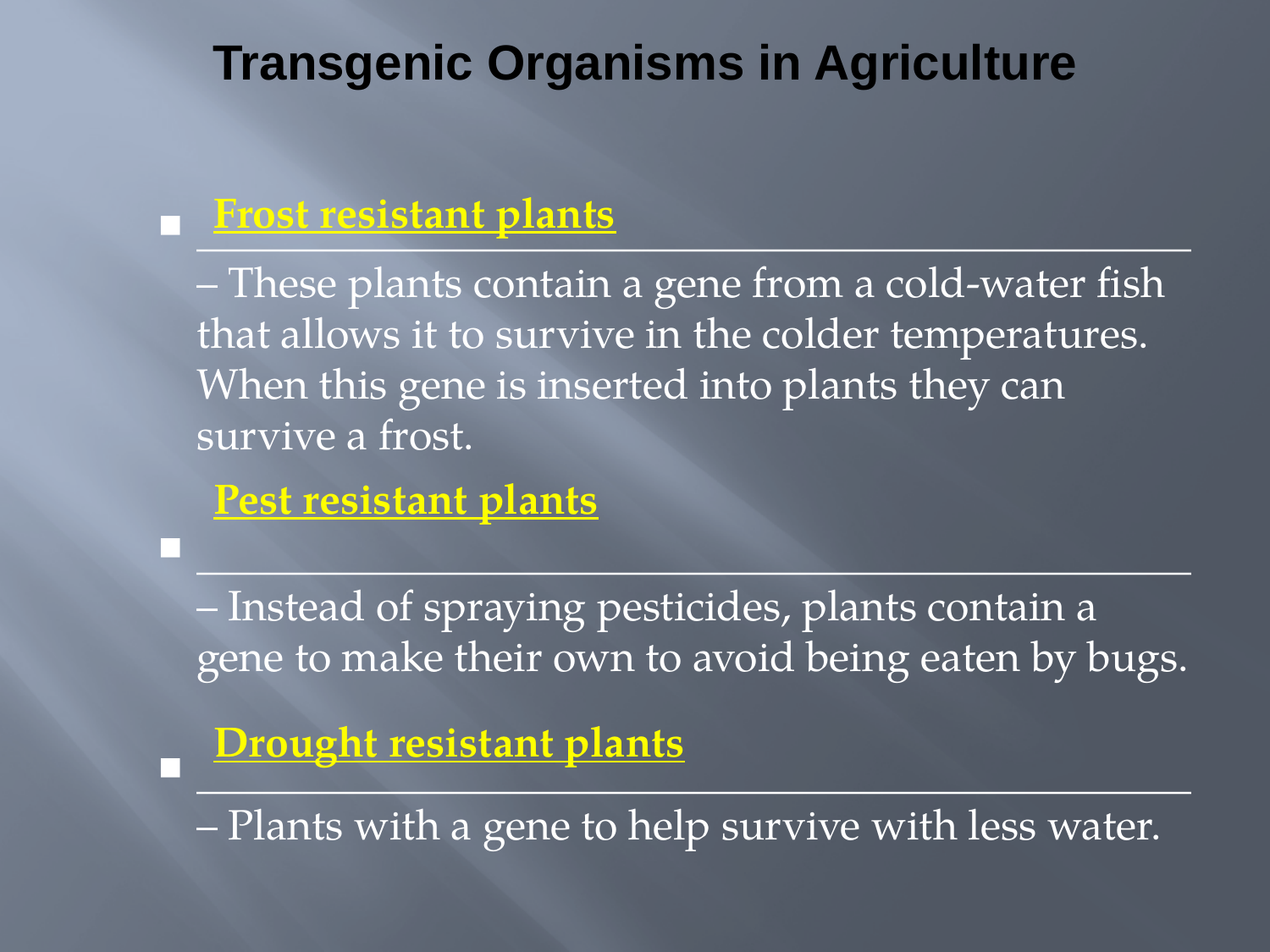

# Transgenic Organisms in Agriculture

_______________________________________________ – These plants contain a gene from a cold-water fish that allows it to survive in the colder temperatures.  When this gene is inserted into plants they can survive a frost.
_______________________________________________ – Instead of spraying pesticides, plants contain a gene to make their own to avoid being eaten by bugs.
_______________________________________________ – Plants with a gene to help survive with less water.
Frost resistant plants
Pest resistant plants
Drought resistant plants